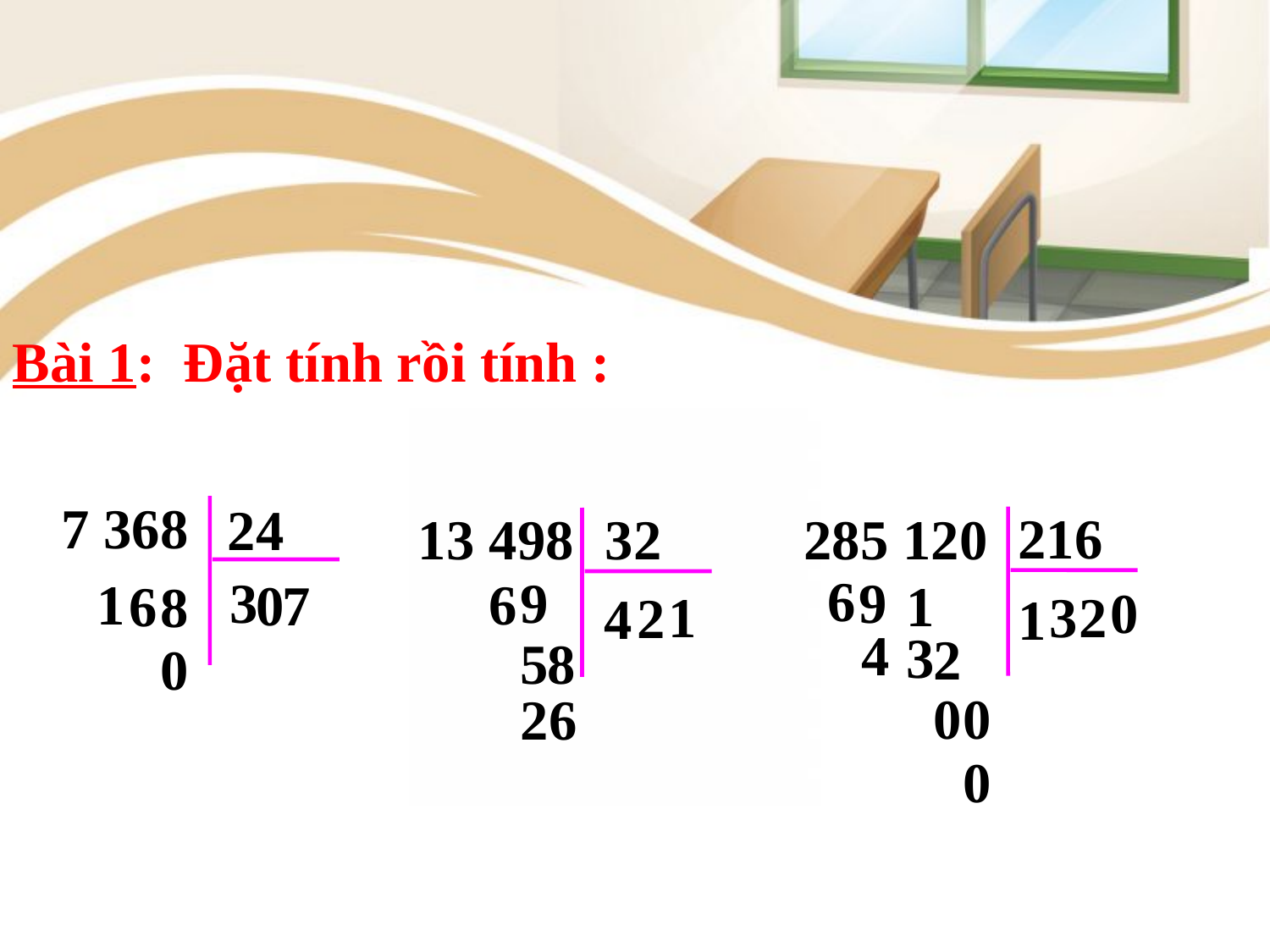

Bài 1:  Đặt tính rồi tính :
7 368
24

216
285 120

 13 498
32

6
9
3
9
1
6
0
7
6
1
8
0
1
3
2
2
4
1
4
3
2
5
8
0
0
0
26
0